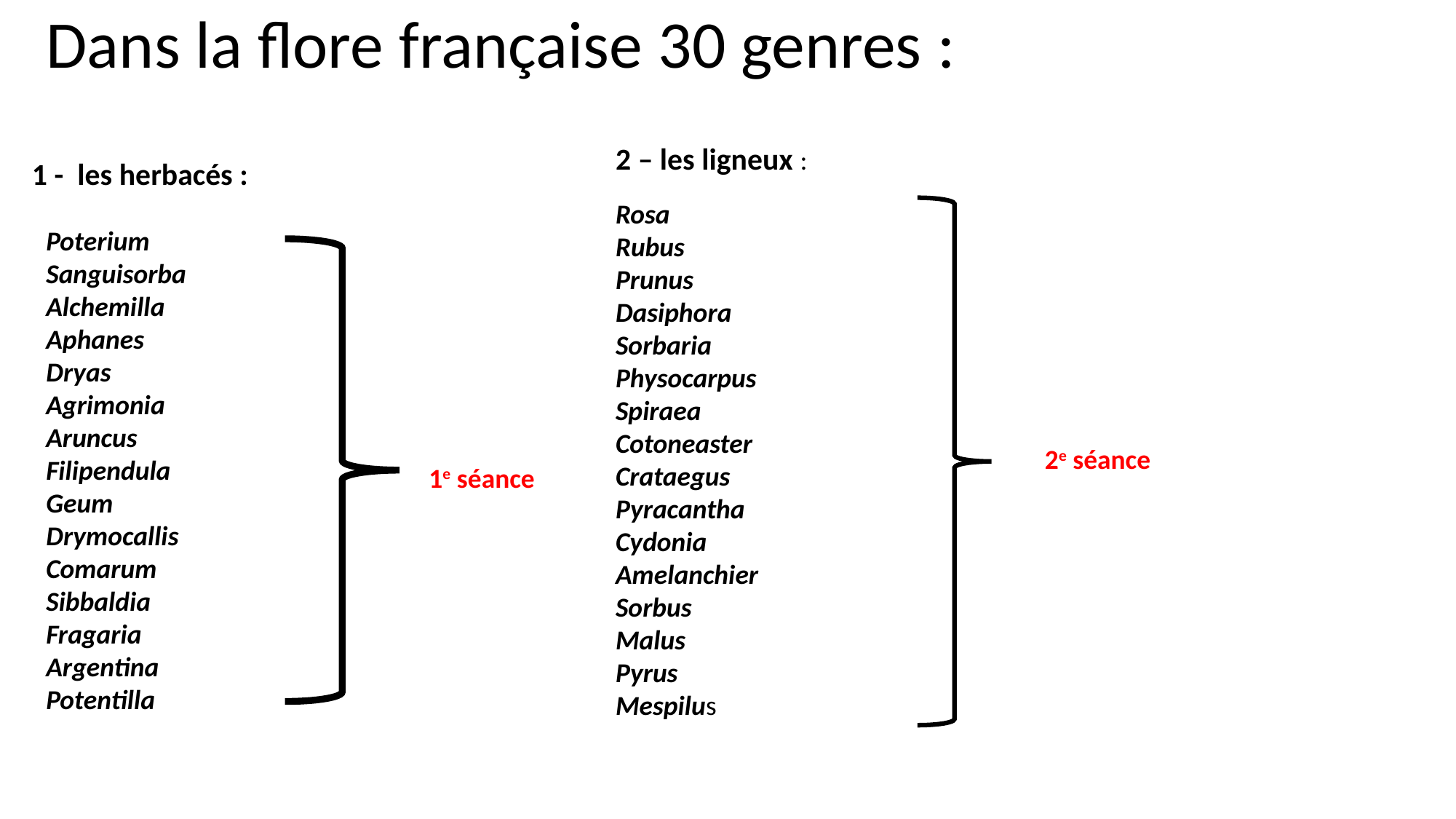

# Dans la flore française 30 genres :
2 – les ligneux :
1 -  les herbacés :
Rosa
Rubus
Prunus
Dasiphora
Sorbaria
Physocarpus
Spiraea
Cotoneaster
Crataegus
Pyracantha
Cydonia
Amelanchier
Sorbus
Malus
Pyrus
Mespilus

Poterium
Sanguisorba
Alchemilla
Aphanes
Dryas
Agrimonia
Aruncus
Filipendula
Geum
Drymocallis
Comarum
Sibbaldia
Fragaria
Argentina
Potentilla

1e séance
2e séance